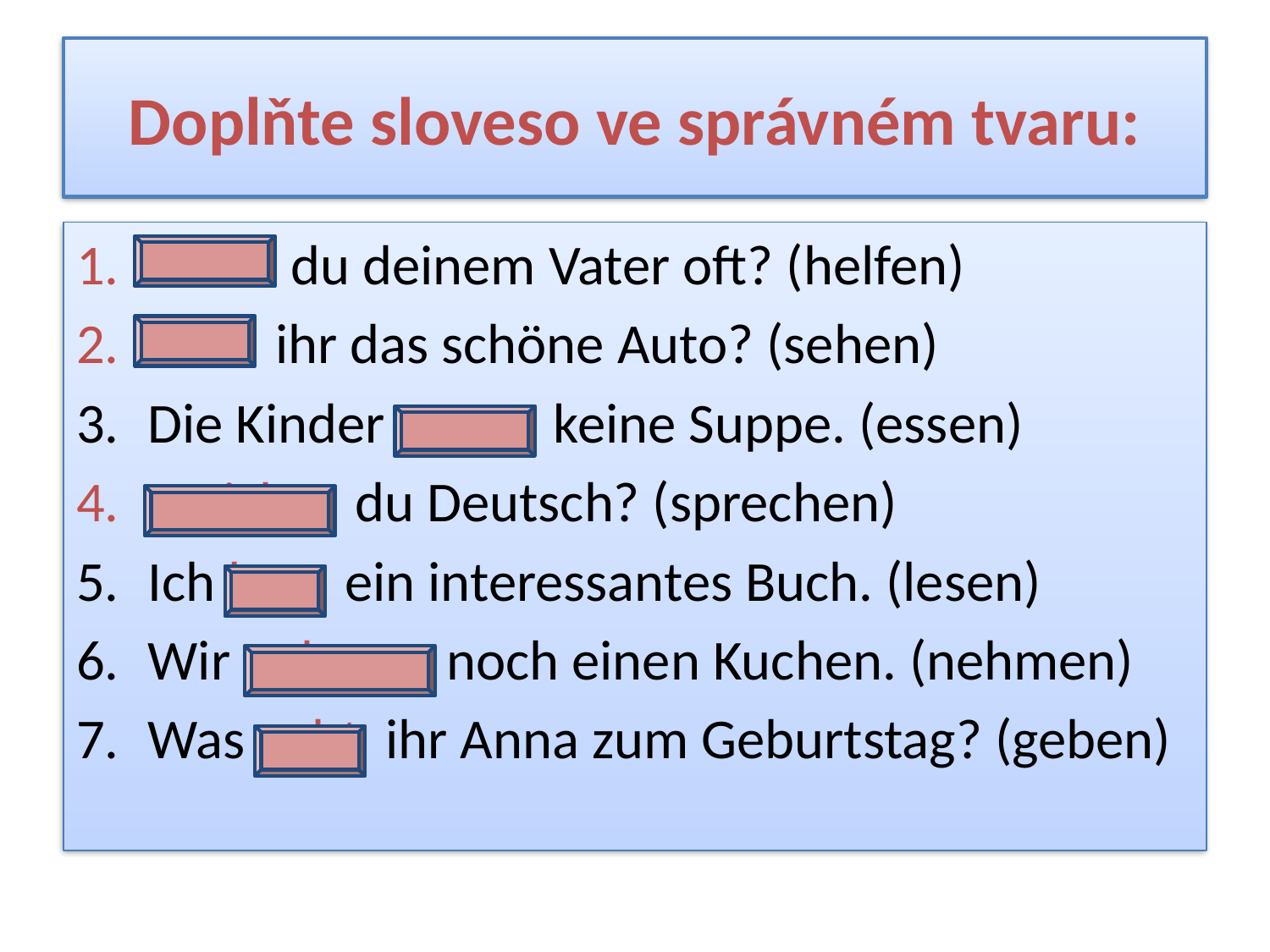

# Doplňte sloveso ve správném tvaru:
Hilfst  du deinem Vater oft? (helfen)
Seht  ihr das schöne Auto? (sehen)
Die Kinder essen  keine Suppe. (essen)
Sprichst  du Deutsch? (sprechen)
Ich lese  ein interessantes Buch. (lesen)
Wir nehmen noch einen Kuchen. (nehmen)
Was gebt  ihr Anna zum Geburtstag? (geben)